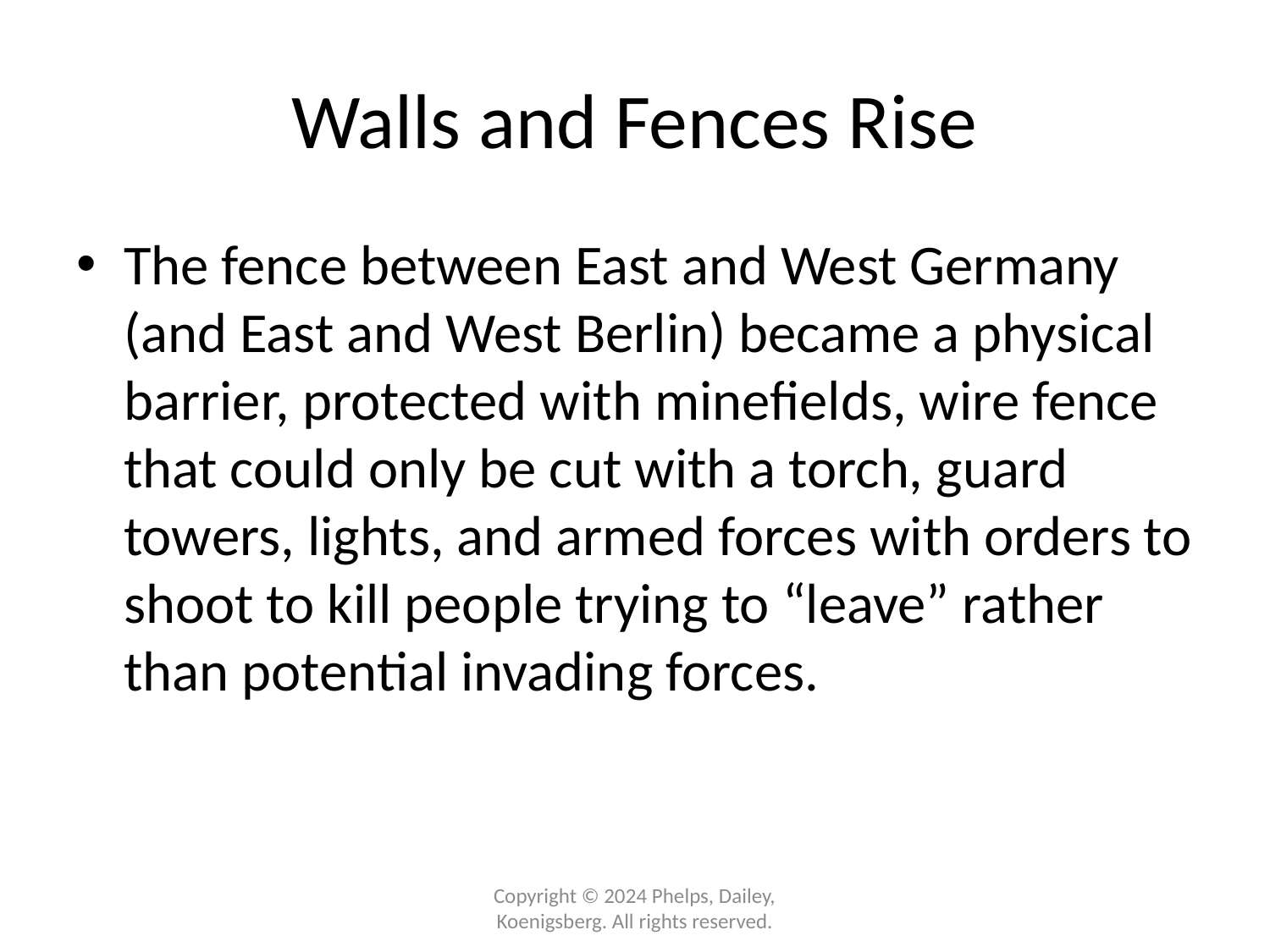

# Walls and Fences Rise
The fence between East and West Germany (and East and West Berlin) became a physical barrier, protected with minefields, wire fence that could only be cut with a torch, guard towers, lights, and armed forces with orders to shoot to kill people trying to “leave” rather than potential invading forces.

Copyright © 2024 Phelps, Dailey, Koenigsberg. All rights reserved.